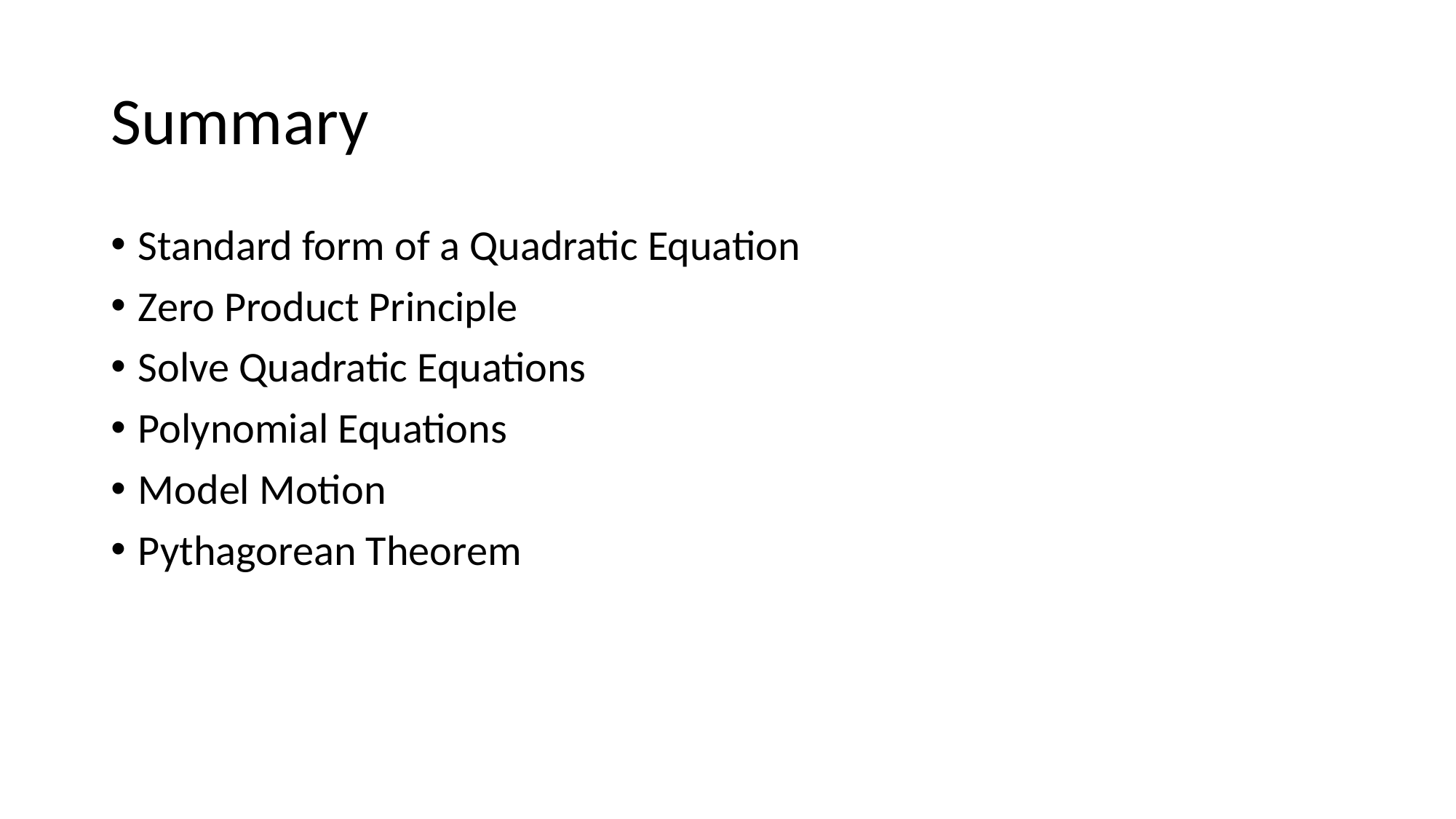

# Summary
Standard form of a Quadratic Equation
Zero Product Principle
Solve Quadratic Equations
Polynomial Equations
Model Motion
Pythagorean Theorem